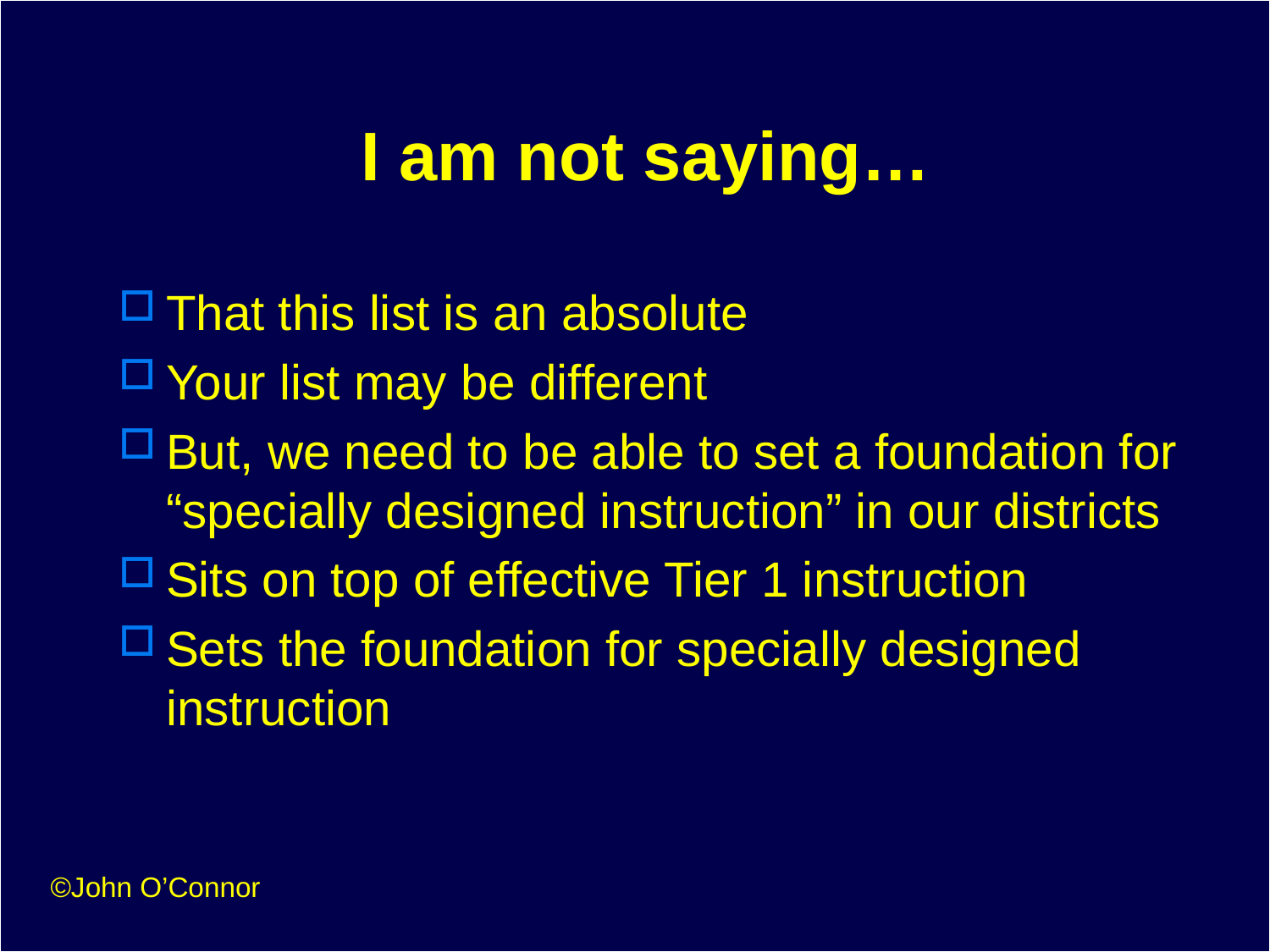

# I am not saying…
That this list is an absolute
Your list may be different
But, we need to be able to set a foundation for “specially designed instruction” in our districts
Sits on top of effective Tier 1 instruction
Sets the foundation for specially designed instruction